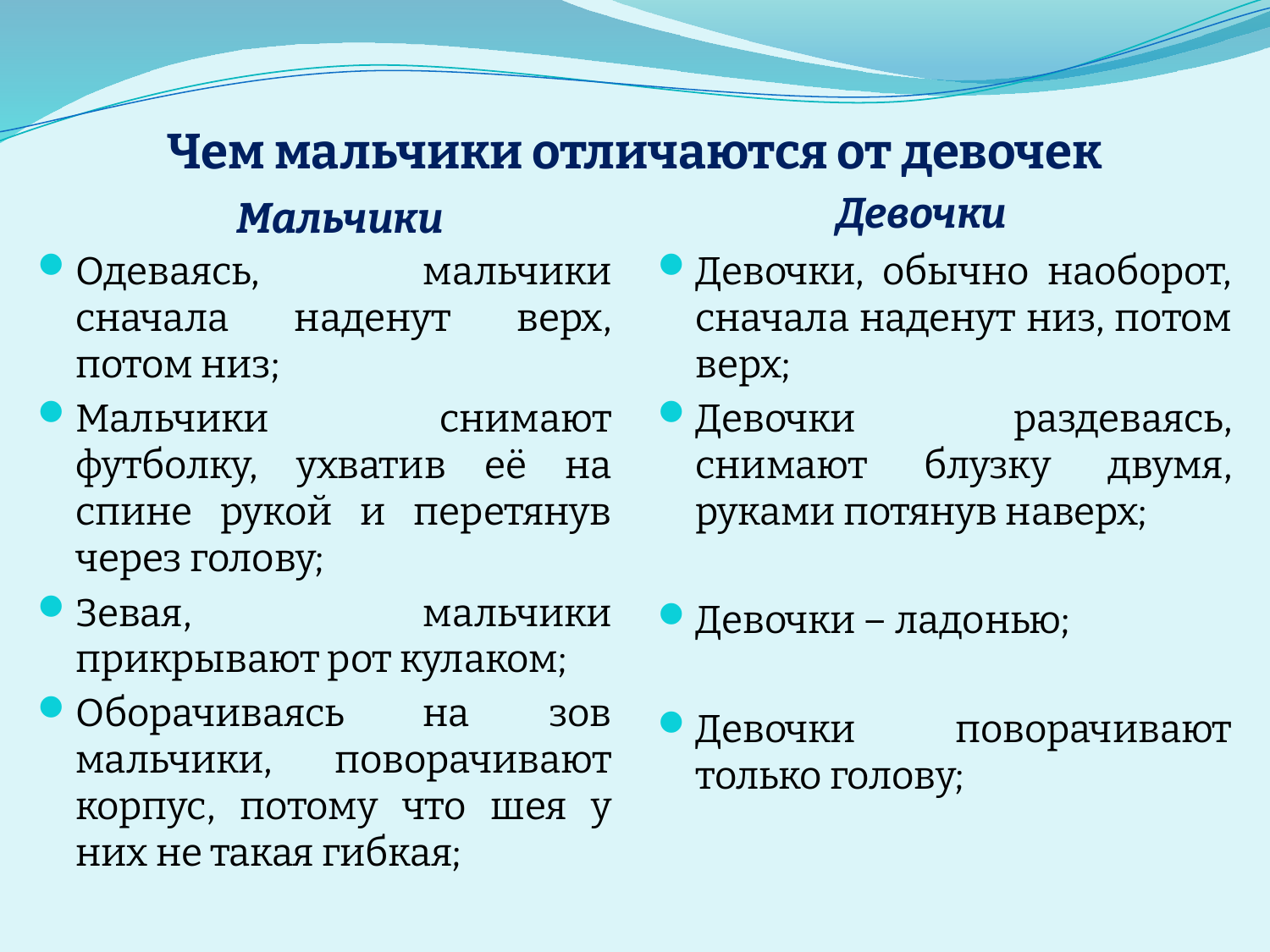

# Чем мальчики отличаются от девочек
Девочки
Мальчики
Одеваясь, мальчики сначала наденут верх, потом низ;
Мальчики снимают футболку, ухватив её на спине рукой и перетянув через голову;
Зевая, мальчики прикрывают рот кулаком;
Оборачиваясь на зов мальчики, поворачивают корпус, потому что шея у них не такая гибкая;

Девочки, обычно наоборот, сначала наденут низ, потом верх;
Девочки раздеваясь, снимают блузку двумя, руками потянув наверх;

Девочки – ладонью;

Девочки поворачивают только голову;